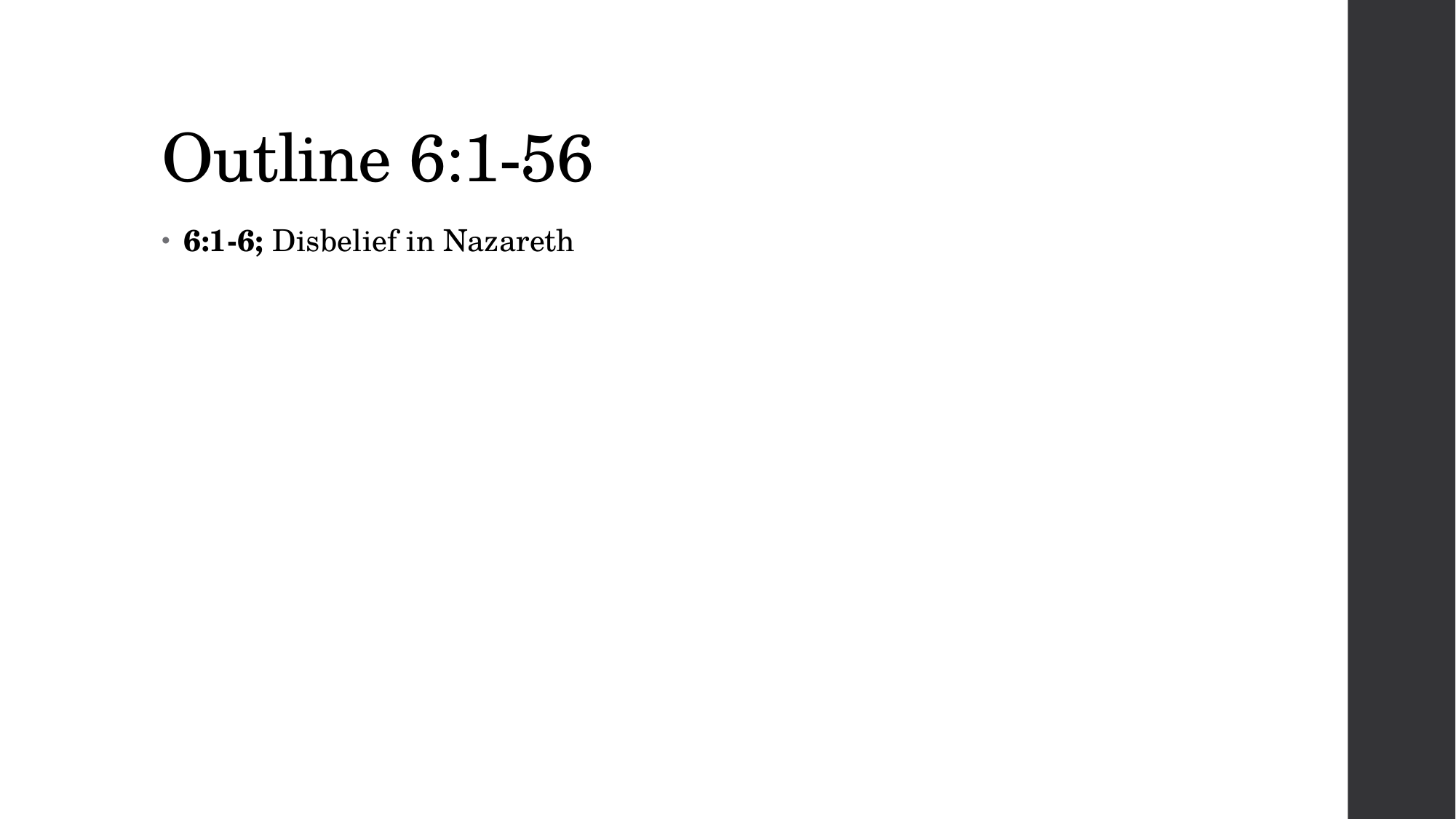

# Outline 6:1-56
6:1-6; Disbelief in Nazareth